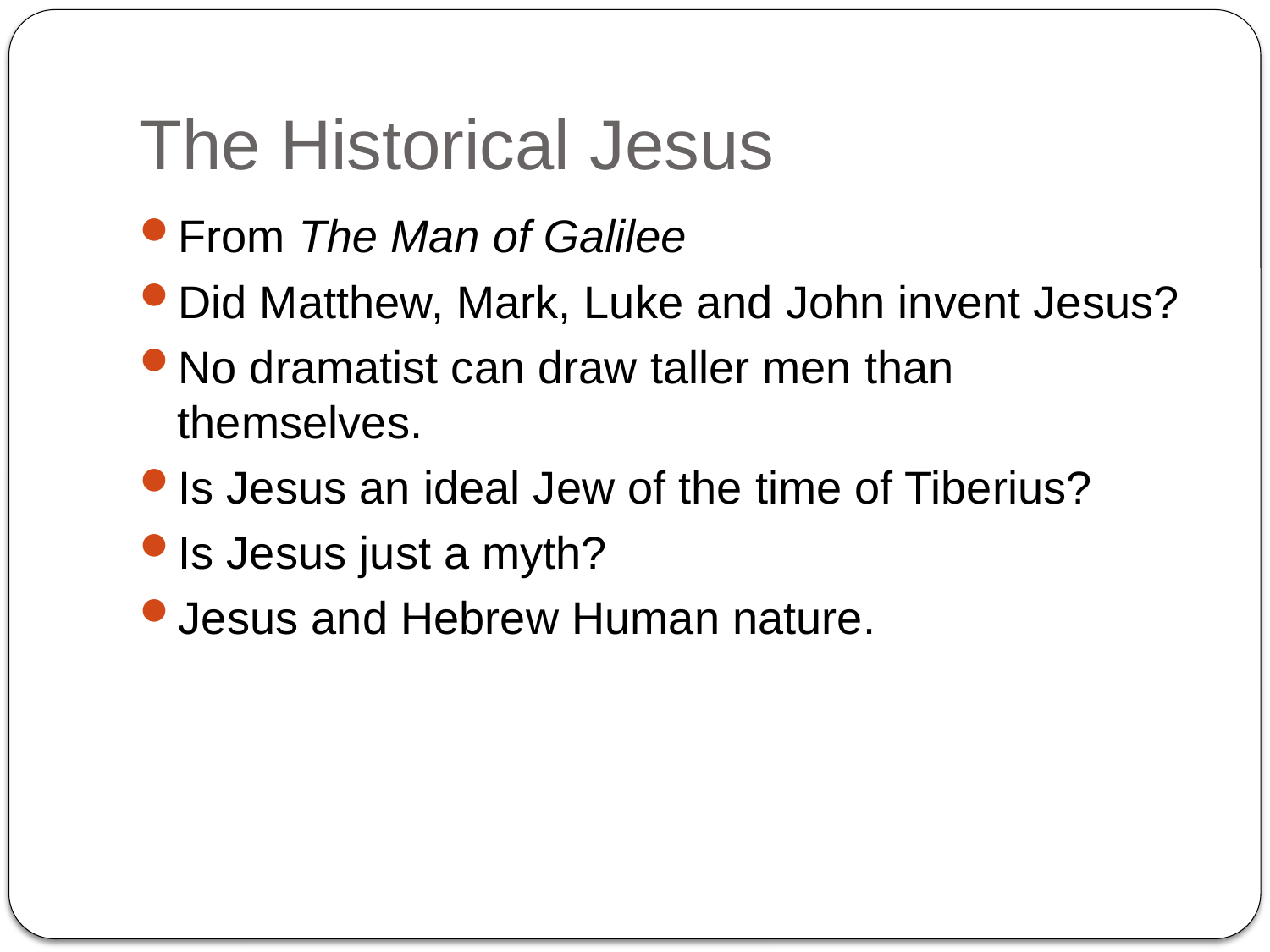

# The Historical Jesus
From The Man of Galilee
Did Matthew, Mark, Luke and John invent Jesus?
No dramatist can draw taller men than themselves.
Is Jesus an ideal Jew of the time of Tiberius?
Is Jesus just a myth?
Jesus and Hebrew Human nature.